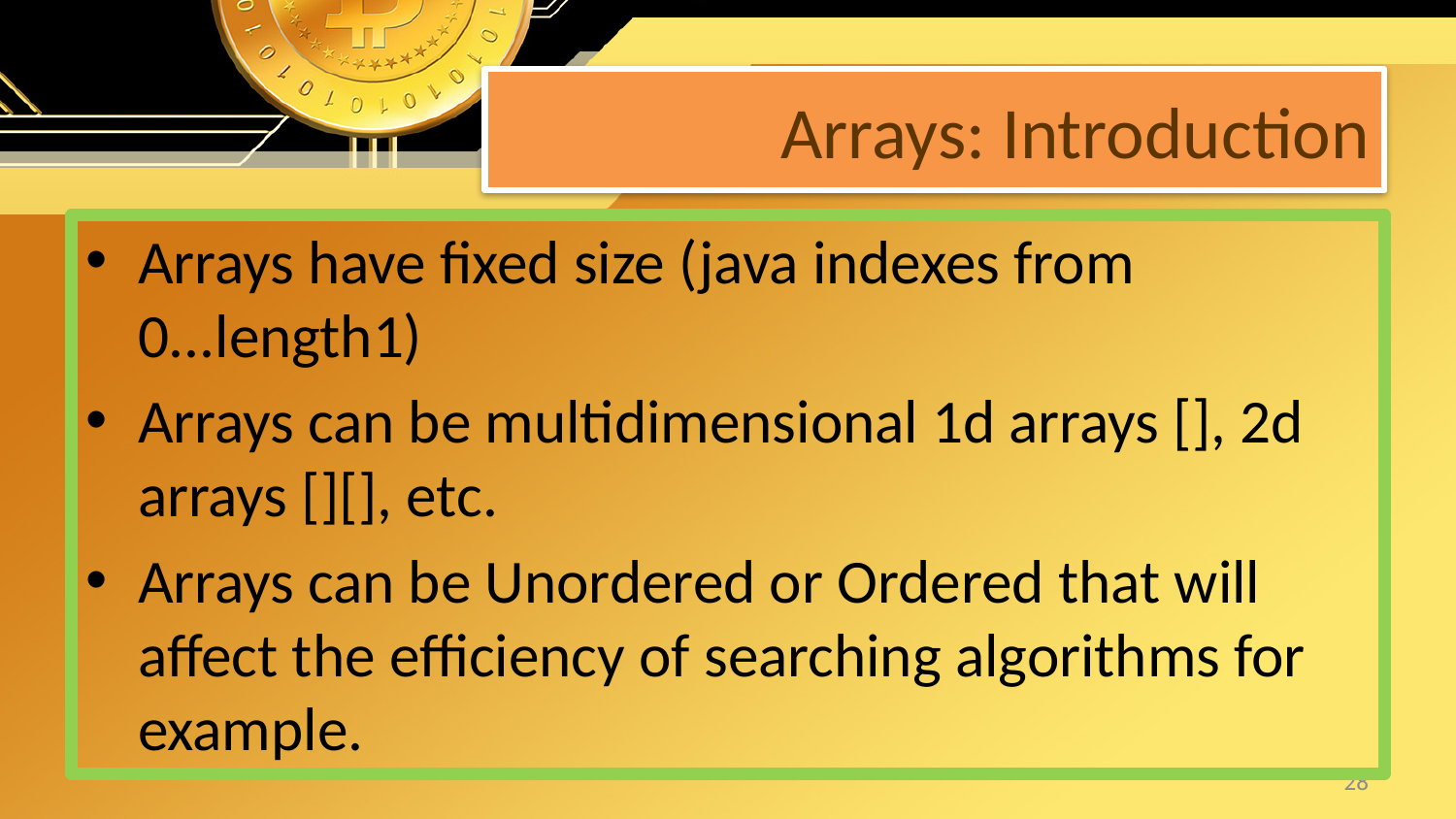

# Arrays: Introduction
Arrays have fixed size (java indexes from 0...length1)
Arrays can be multidimensional 1d arrays [], 2d arrays [][], etc.
Arrays can be Unordered or Ordered that will affect the efficiency of searching algorithms for example.
28